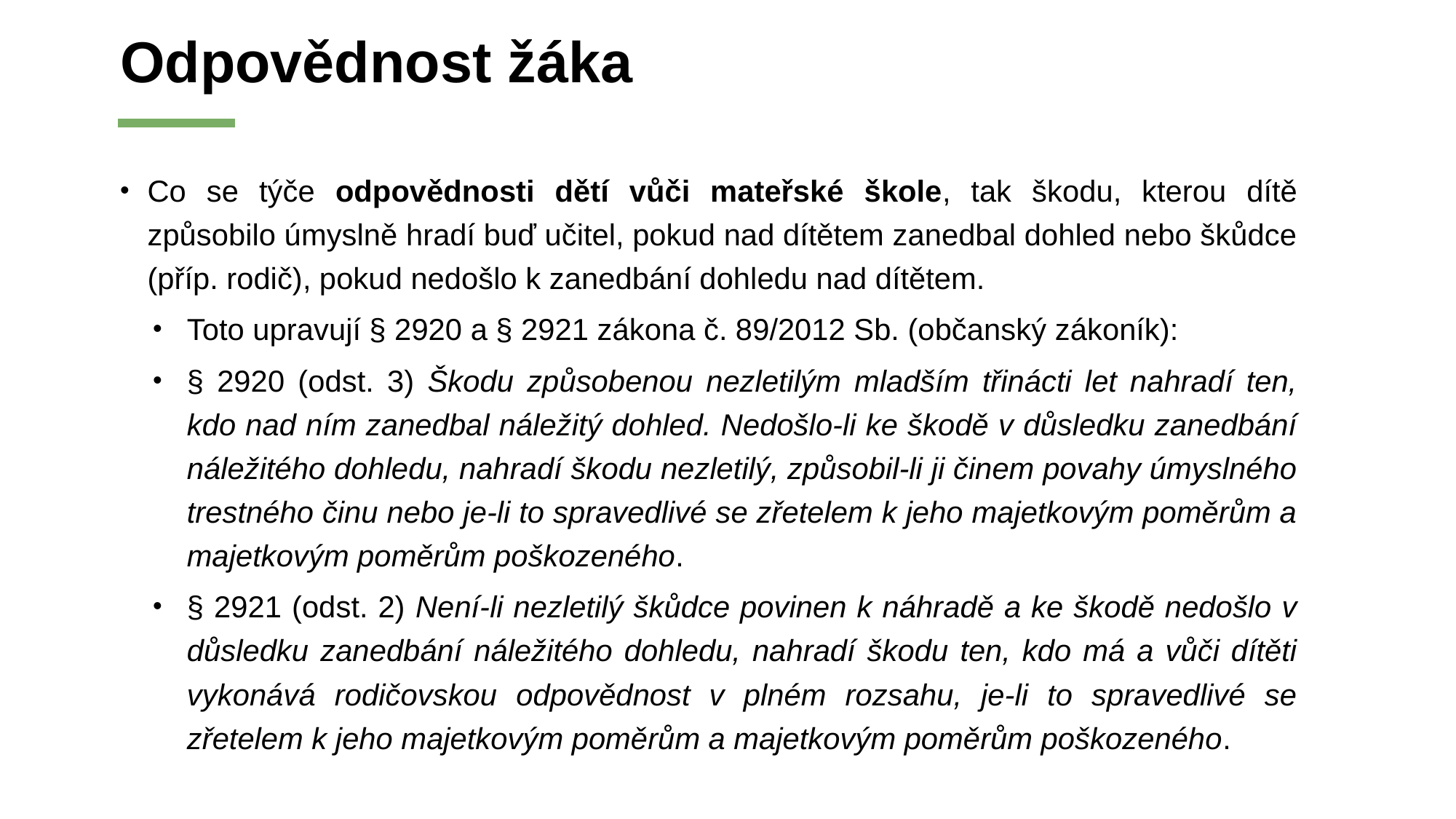

# Odpovědnost žáka
Co se týče odpovědnosti dětí vůči mateřské škole, tak škodu, kterou dítě způsobilo úmyslně hradí buď učitel, pokud nad dítětem zanedbal dohled nebo škůdce (příp. rodič), pokud nedošlo k zanedbání dohledu nad dítětem.
Toto upravují § 2920 a § 2921 zákona č. 89/2012 Sb. (občanský zákoník):
§ 2920 (odst. 3) Škodu způsobenou nezletilým mladším třinácti let nahradí ten, kdo nad ním zanedbal náležitý dohled. Nedošlo-li ke škodě v důsledku zanedbání náležitého dohledu, nahradí škodu nezletilý, způsobil-li ji činem povahy úmyslného trestného činu nebo je-li to spravedlivé se zřetelem k jeho majetkovým poměrům a majetkovým poměrům poškozeného.
§ 2921 (odst. 2) Není-li nezletilý škůdce povinen k náhradě a ke škodě nedošlo v důsledku zanedbání náležitého dohledu, nahradí škodu ten, kdo má a vůči dítěti vykonává rodičovskou odpovědnost v plném rozsahu, je-li to spravedlivé se zřetelem k jeho majetkovým poměrům a majetkovým poměrům poškozeného.